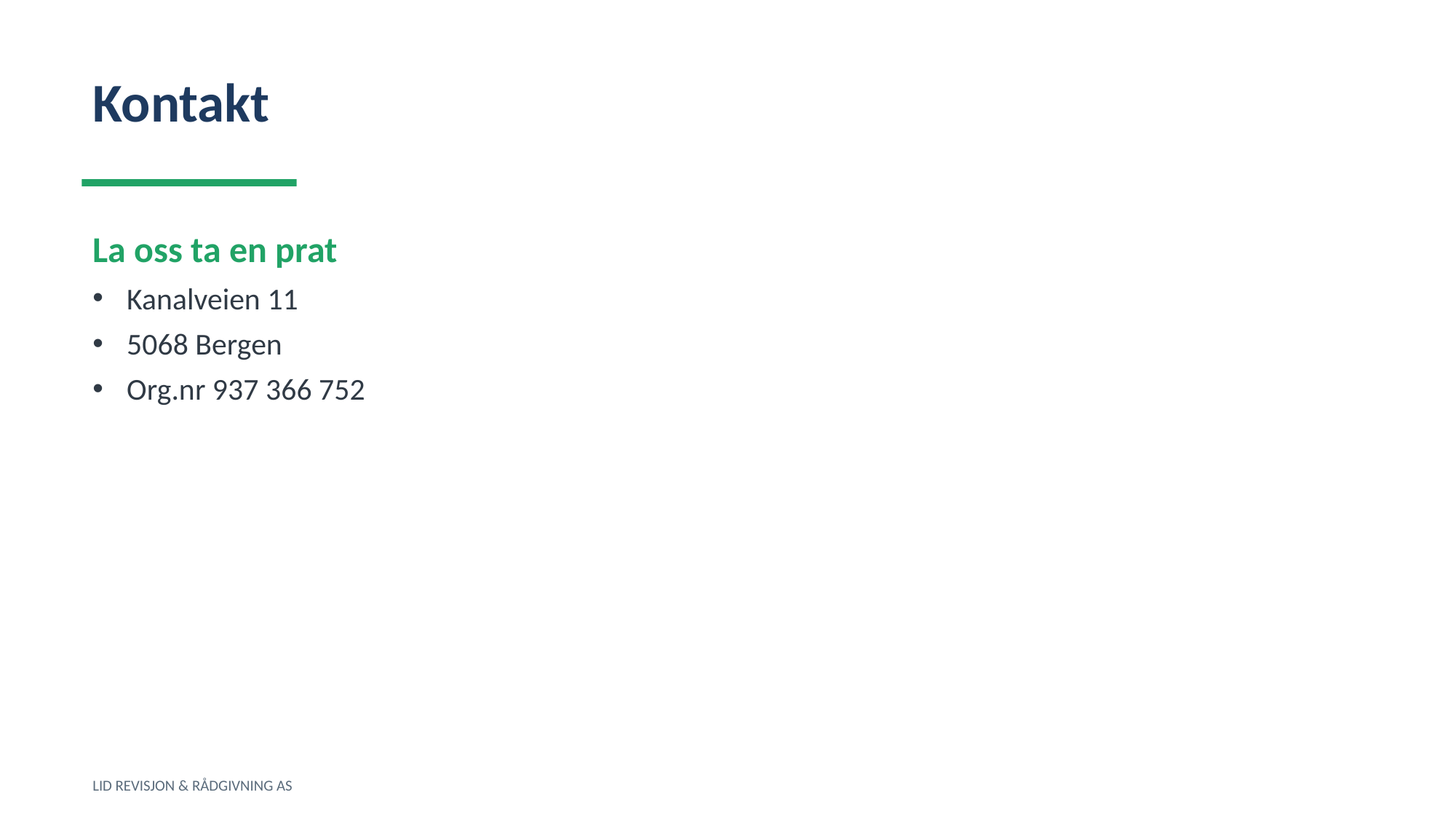

Kontakt

La oss ta en prat
Kanalveien 11
5068 Bergen
Org.nr 937 366 752
LID REVISJON & RÅDGIVNING AS